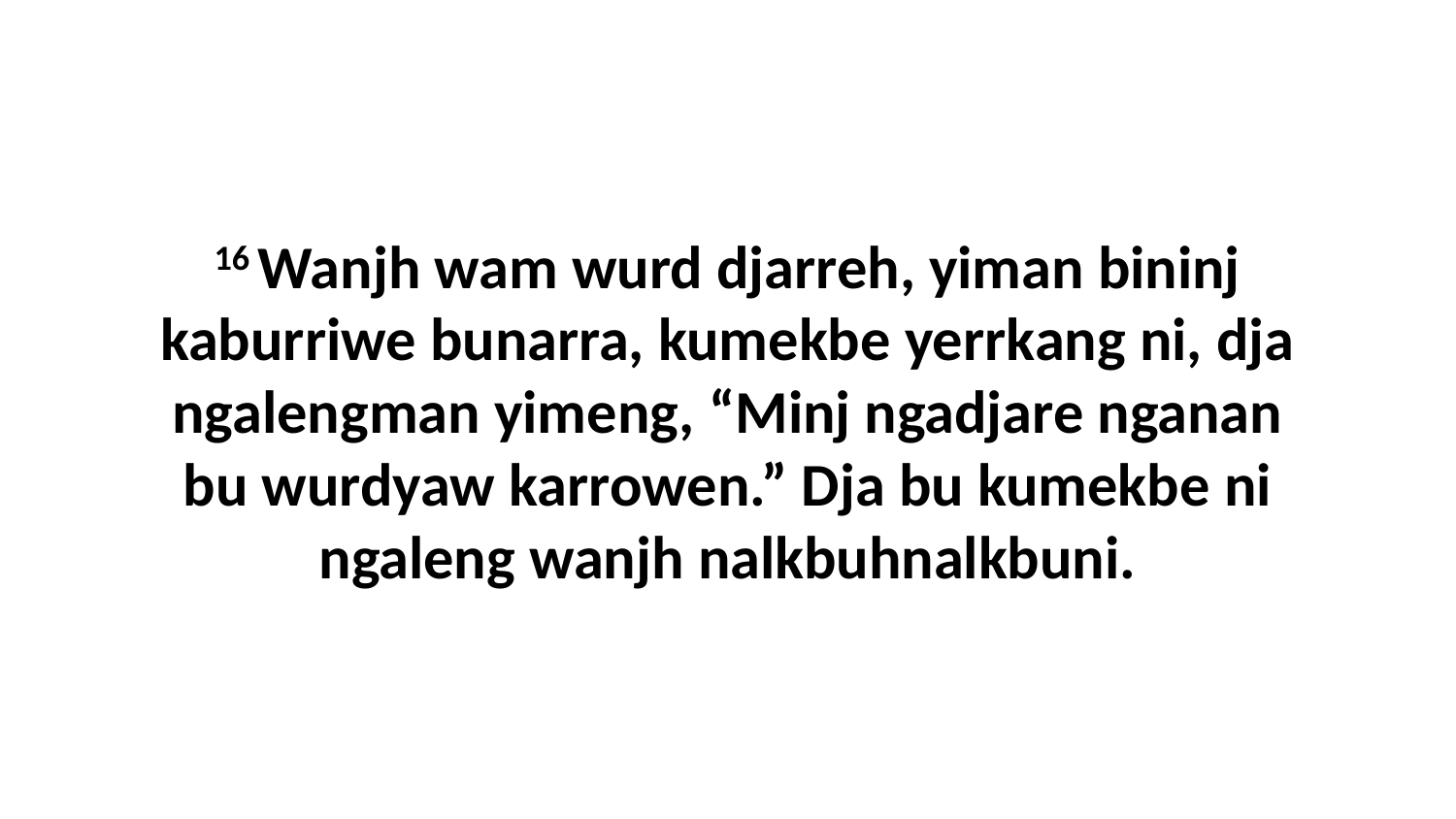

16 Wanjh wam wurd djarreh, yiman bininj kaburriwe bunarra, kumekbe yerrkang ni, dja ngalengman yimeng, “Minj ngadjare nganan bu wurdyaw karrowen.” Dja bu kumekbe ni ngaleng wanjh nalkbuhnalkbuni.